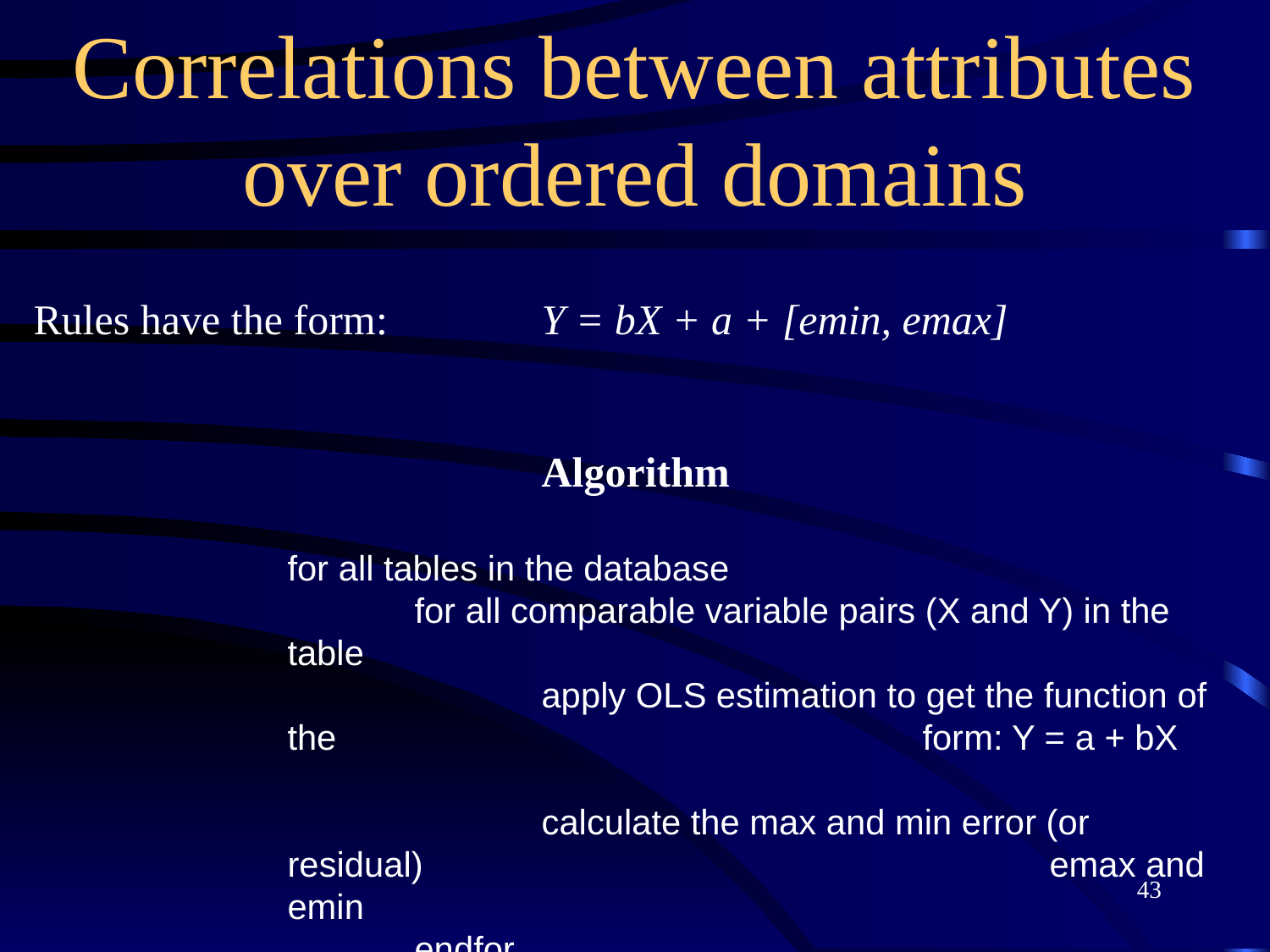

# Correlations between attributes over ordered domains
Rules have the form: 		Y = bX + a + [emin, emax]

		Algorithm

for all tables in the database
	for all comparable variable pairs (X and Y) in the table
		apply OLS estimation to get the function of the 					form: Y = a + bX
		calculate the max and min error (or residual) 					emax and emin
	endfor
endfor
43